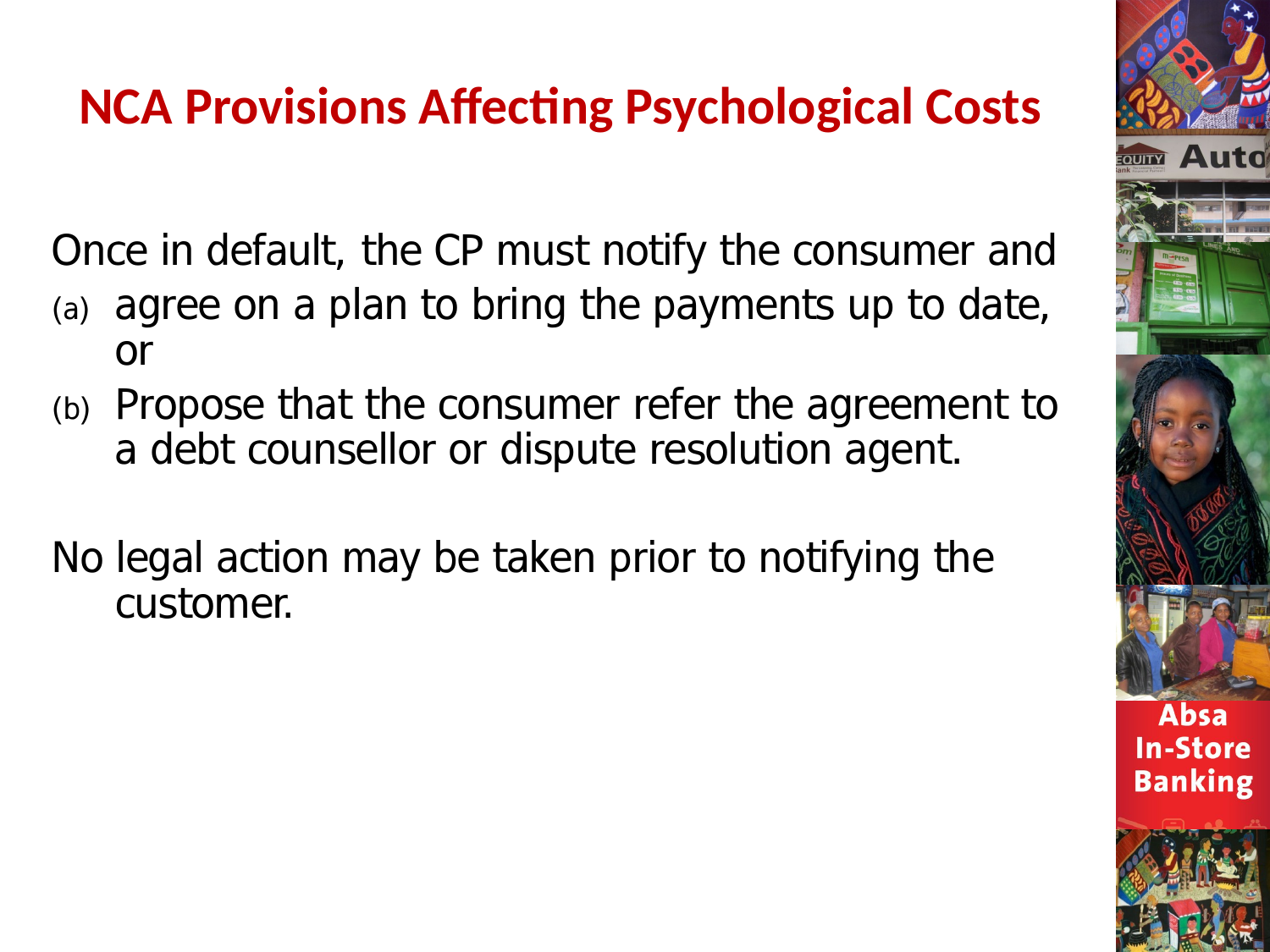

# NCA Provisions Affecting Psychological Costs
Once in default, the CP must notify the consumer and
agree on a plan to bring the payments up to date, or
Propose that the consumer refer the agreement to a debt counsellor or dispute resolution agent.

No legal action may be taken prior to notifying the customer.